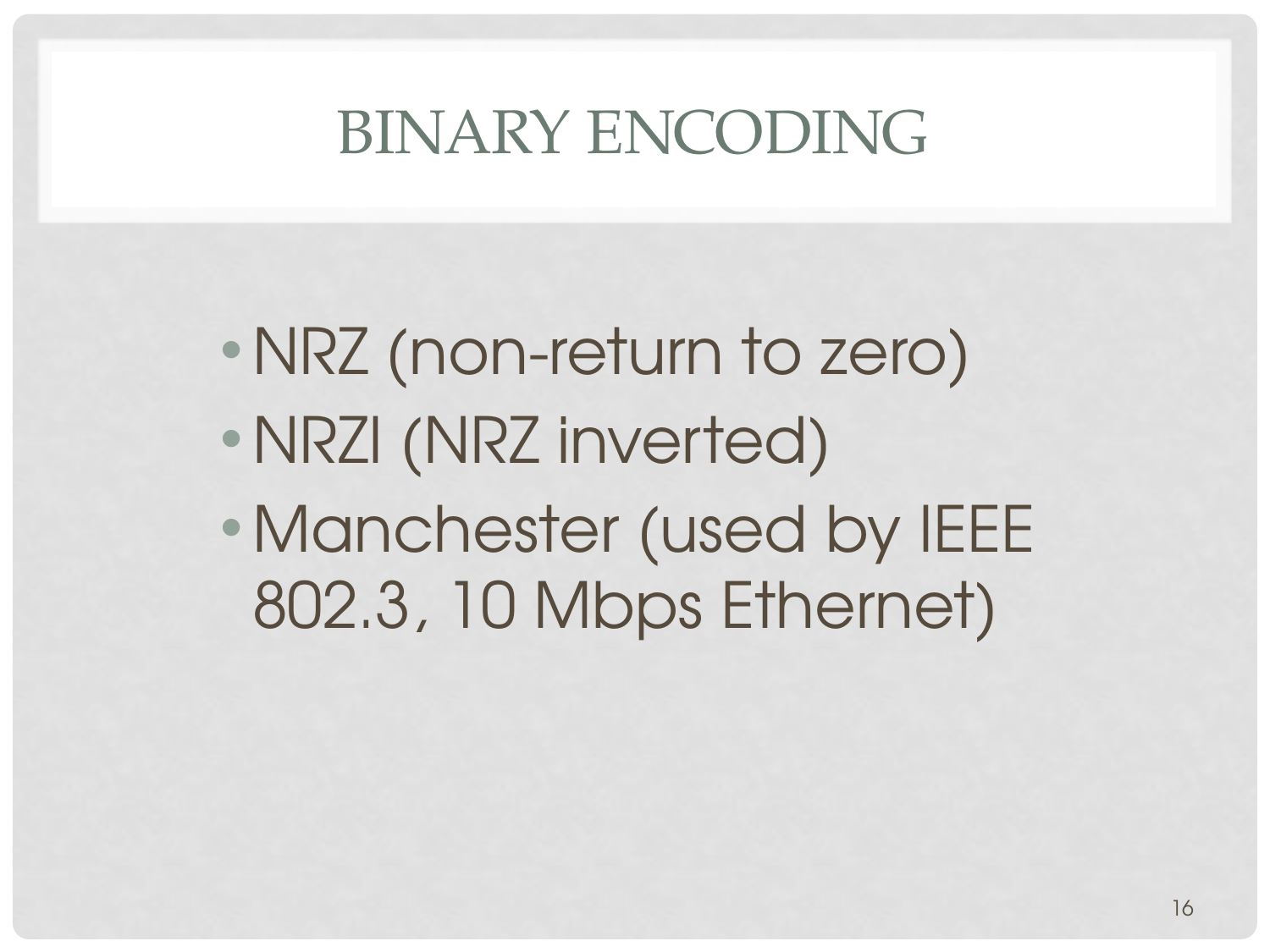

# Binary Encoding
NRZ (non-return to zero)
NRZI (NRZ inverted)
Manchester (used by IEEE 802.3, 10 Mbps Ethernet)
16